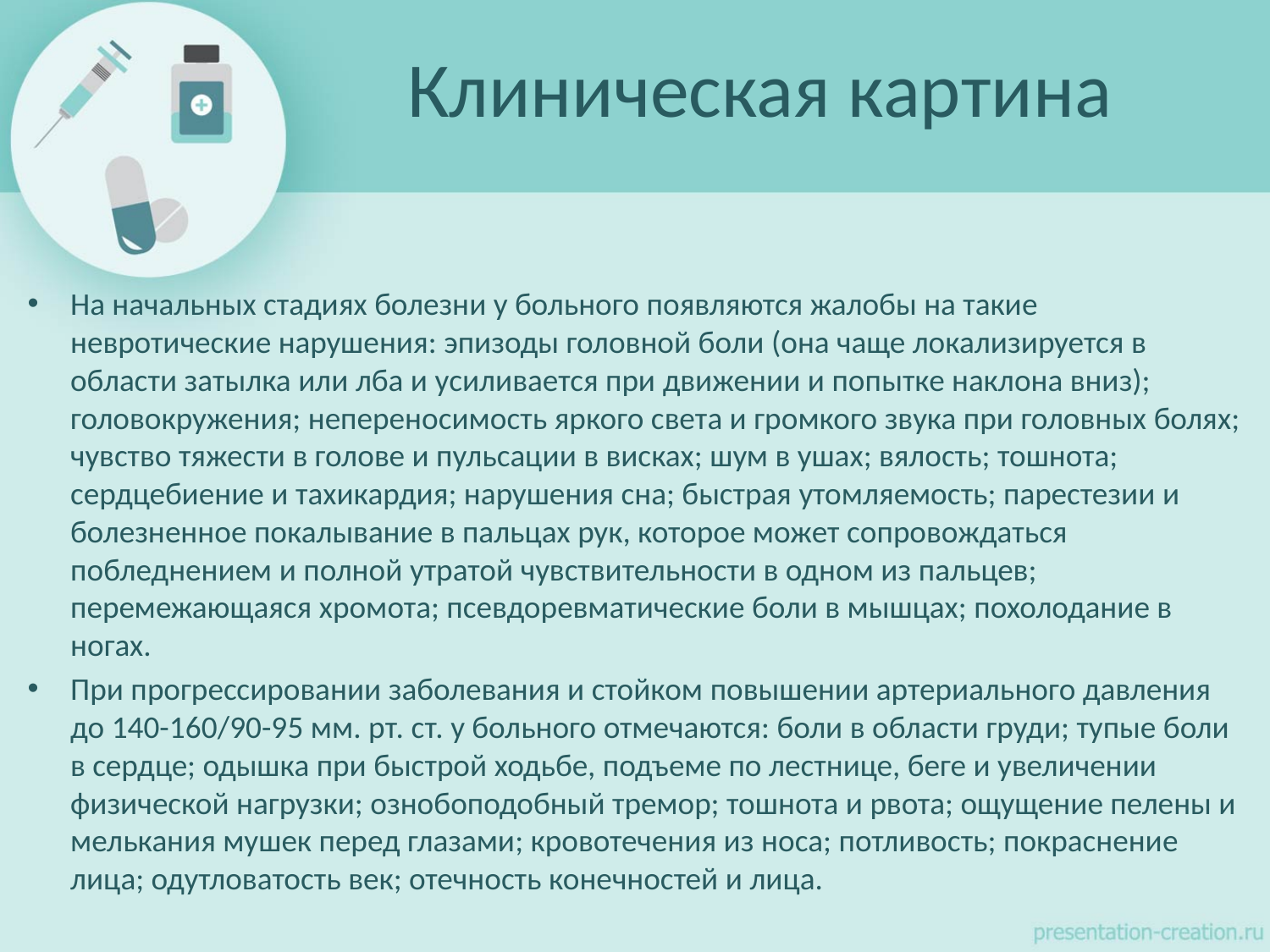

# Клиническая картина
На начальных стадиях болезни у больного появляются жалобы на такие невротические нарушения: эпизоды головной боли (она чаще локализируется в области затылка или лба и усиливается при движении и попытке наклона вниз); головокружения; непереносимость яркого света и громкого звука при головных болях; чувство тяжести в голове и пульсации в висках; шум в ушах; вялость; тошнота; сердцебиение и тахикардия; нарушения сна; быстрая утомляемость; парестезии и болезненное покалывание в пальцах рук, которое может сопровождаться побледнением и полной утратой чувствительности в одном из пальцев; перемежающаяся хромота; псевдоревматические боли в мышцах; похолодание в ногах.
При прогрессировании заболевания и стойком повышении артериального давления до 140-160/90-95 мм. рт. ст. у больного отмечаются: боли в области груди; тупые боли в сердце; одышка при быстрой ходьбе, подъеме по лестнице, беге и увеличении физической нагрузки; ознобоподобный тремор; тошнота и рвота; ощущение пелены и мелькания мушек перед глазами; кровотечения из носа; потливость; покраснение лица; одутловатость век; отечность конечностей и лица.